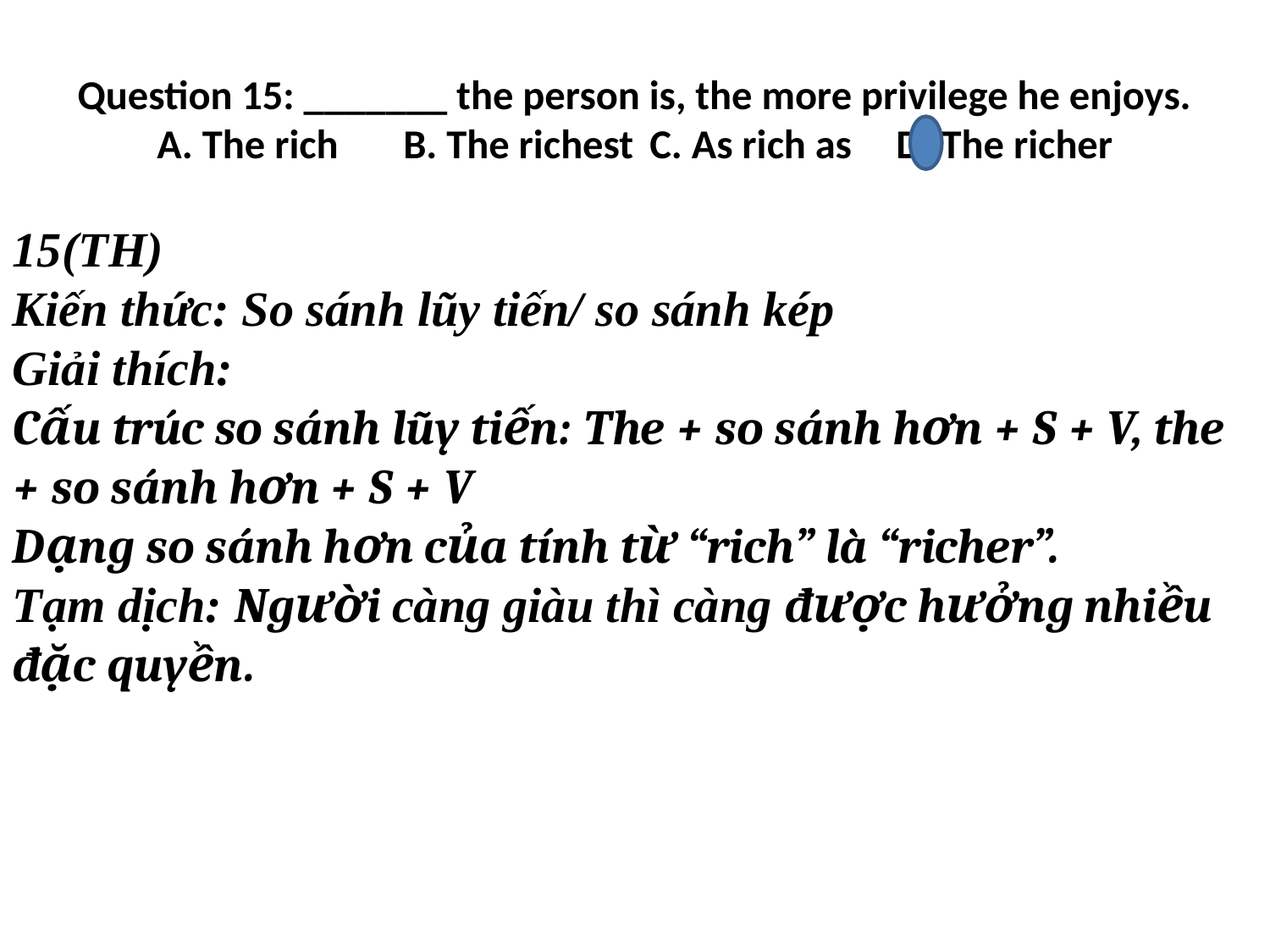

# Question 15: _______ the person is, the more privilege he enjoys. A. The rich	B. The richest	C. As rich as	D. The richer

15(TH)
Kiến thức: So sánh lũy tiến/ so sánh kép
Giải thích:
Cấu trúc so sánh lũy tiến: The + so sánh hơn + S + V, the + so sánh hơn + S + V
Dạng so sánh hơn của tính từ “rich” là “richer”.
Tạm dịch: Người càng giàu thì càng được hưởng nhiều đặc quyền.